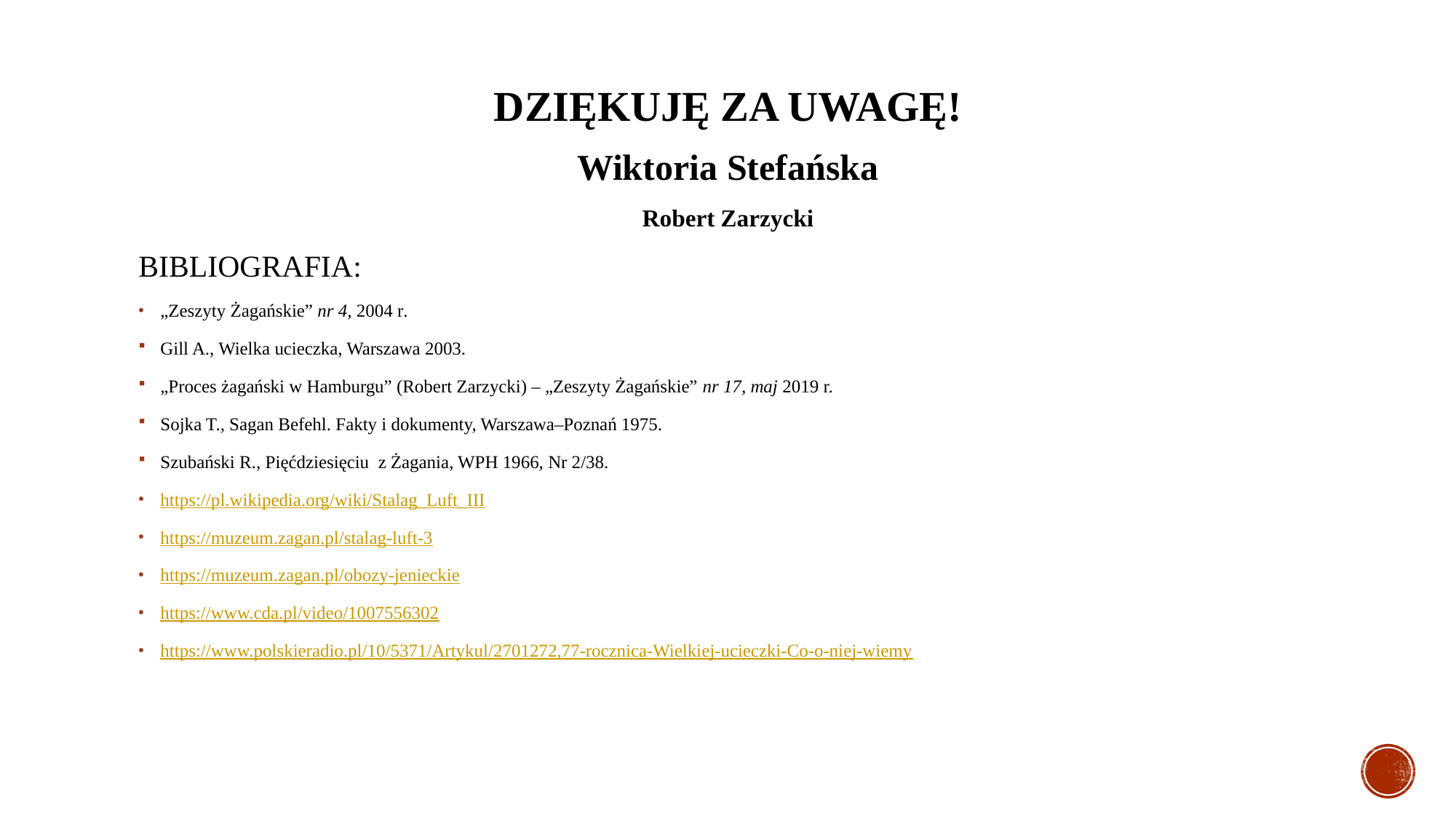

DZIĘKUJĘ ZA UWAGĘ!
Wiktoria Stefańska
Robert Zarzycki
BIBLIOGRAFIA:
„Zeszyty Żagańskie” nr 4, 2004 r.
Gill A., Wielka ucieczka, Warszawa 2003.
„Proces żagański w Hamburgu” (Robert Zarzycki) – „Zeszyty Żagańskie” nr 17, maj 2019 r.
Sojka T., Sagan Befehl. Fakty i dokumenty, Warszawa–Poznań 1975.
Szubański R., Pięćdziesięciu  z Żagania, WPH 1966, Nr 2/38.
https://pl.wikipedia.org/wiki/Stalag_Luft_III
https://muzeum.zagan.pl/stalag-luft-3
https://muzeum.zagan.pl/obozy-jenieckie
https://www.cda.pl/video/1007556302
https://www.polskieradio.pl/10/5371/Artykul/2701272,77-rocznica-Wielkiej-ucieczki-Co-o-niej-wiemy

#